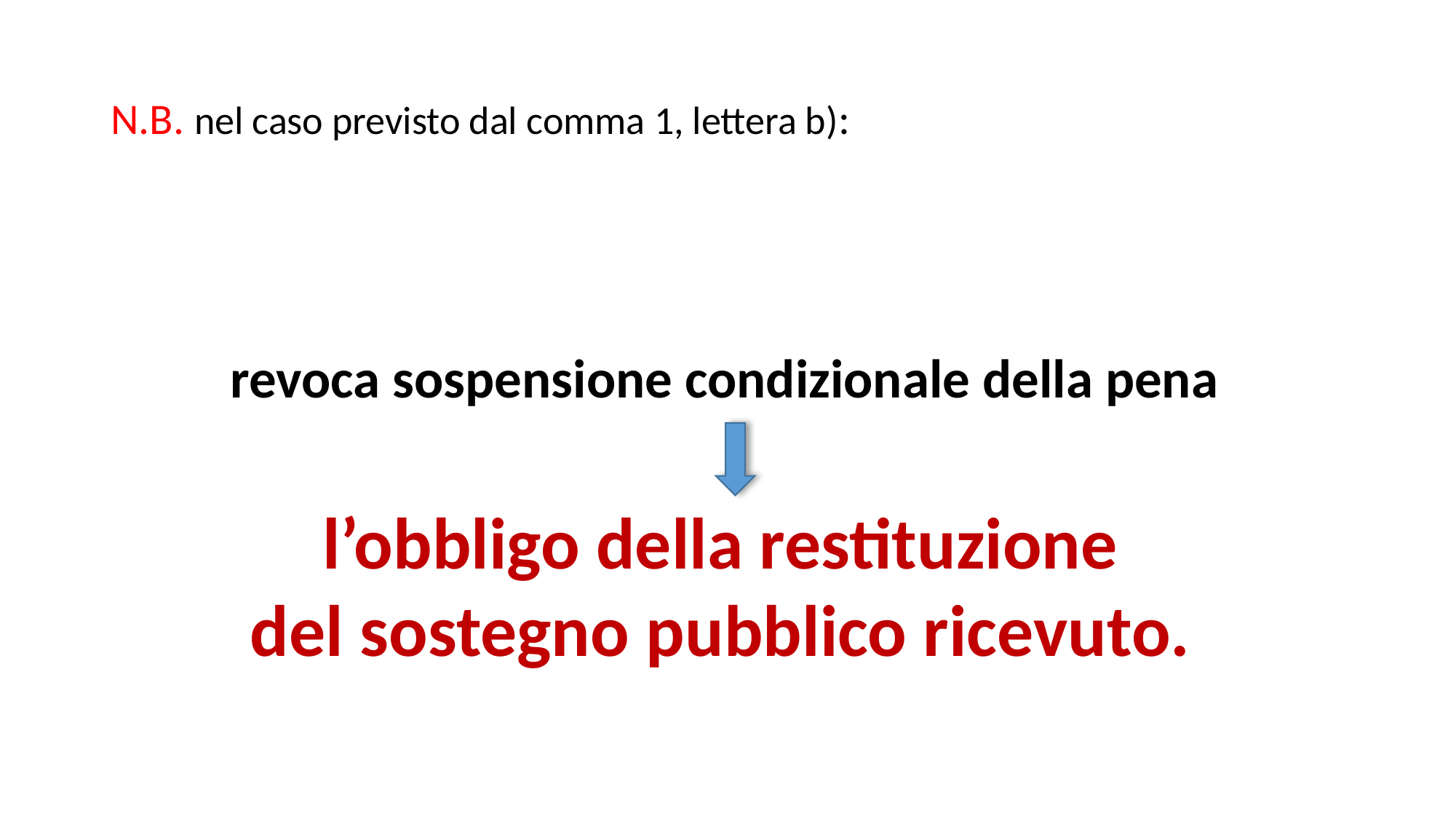

# N.B. nel caso previsto dal comma 1, lettera b):

revoca sospensione condizionale della pena

l’obbligo della restituzione
del sostegno pubblico ricevuto.